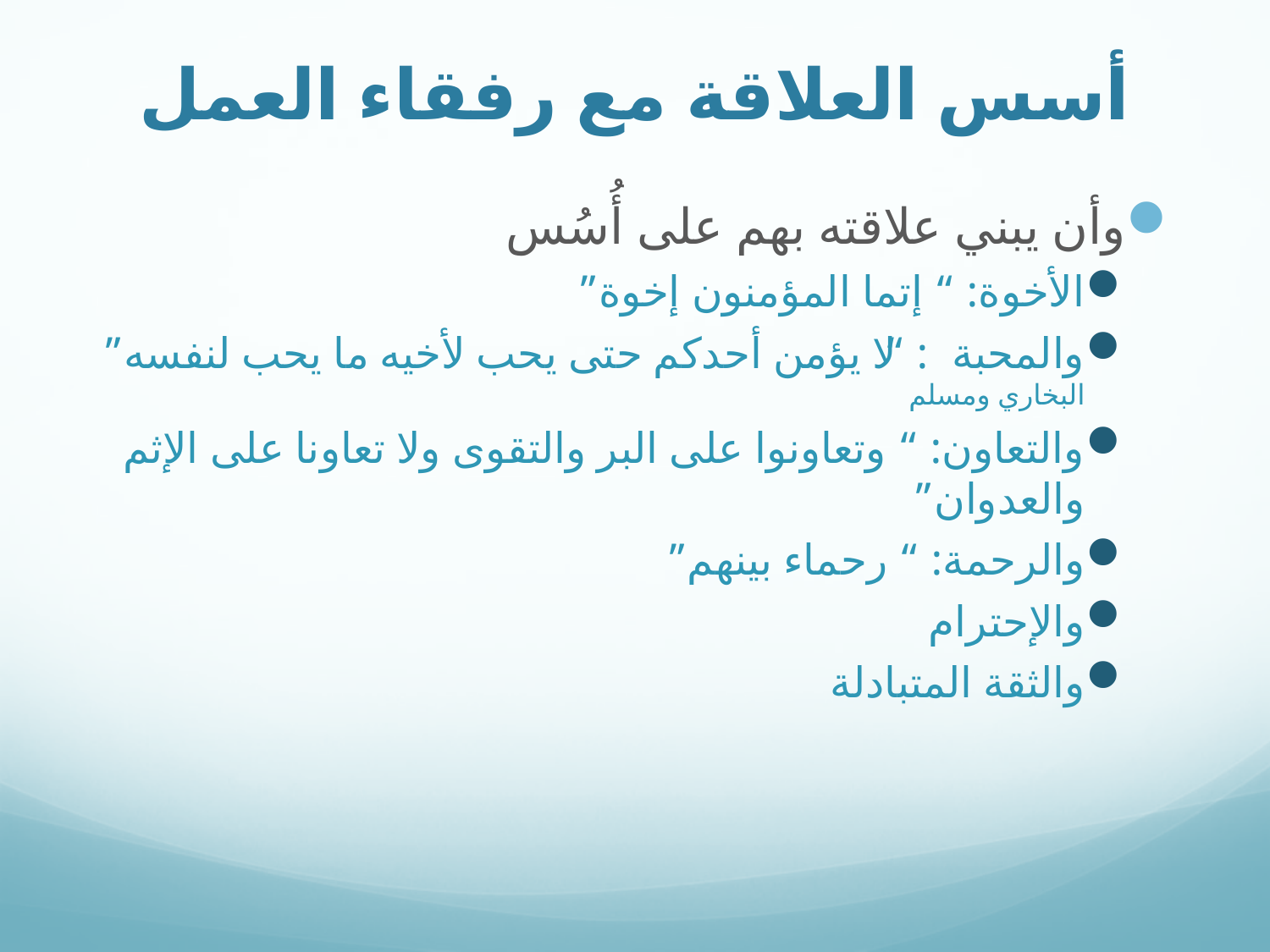

# أسس العلاقة مع رفقاء العمل
وأن يبني علاقته بهم على أُسُس
الأخوة: “ إتما المؤمنون إخوة”
والمحبة: “ لا يؤمن أحدكم حتى يحب لأخيه ما يحب لنفسه” البخاري ومسلم
والتعاون: “ وتعاونوا على البر والتقوى ولا تعاونا على الإثم والعدوان”
والرحمة: “ رحماء بينهم”
والإحترام
والثقة المتبادلة